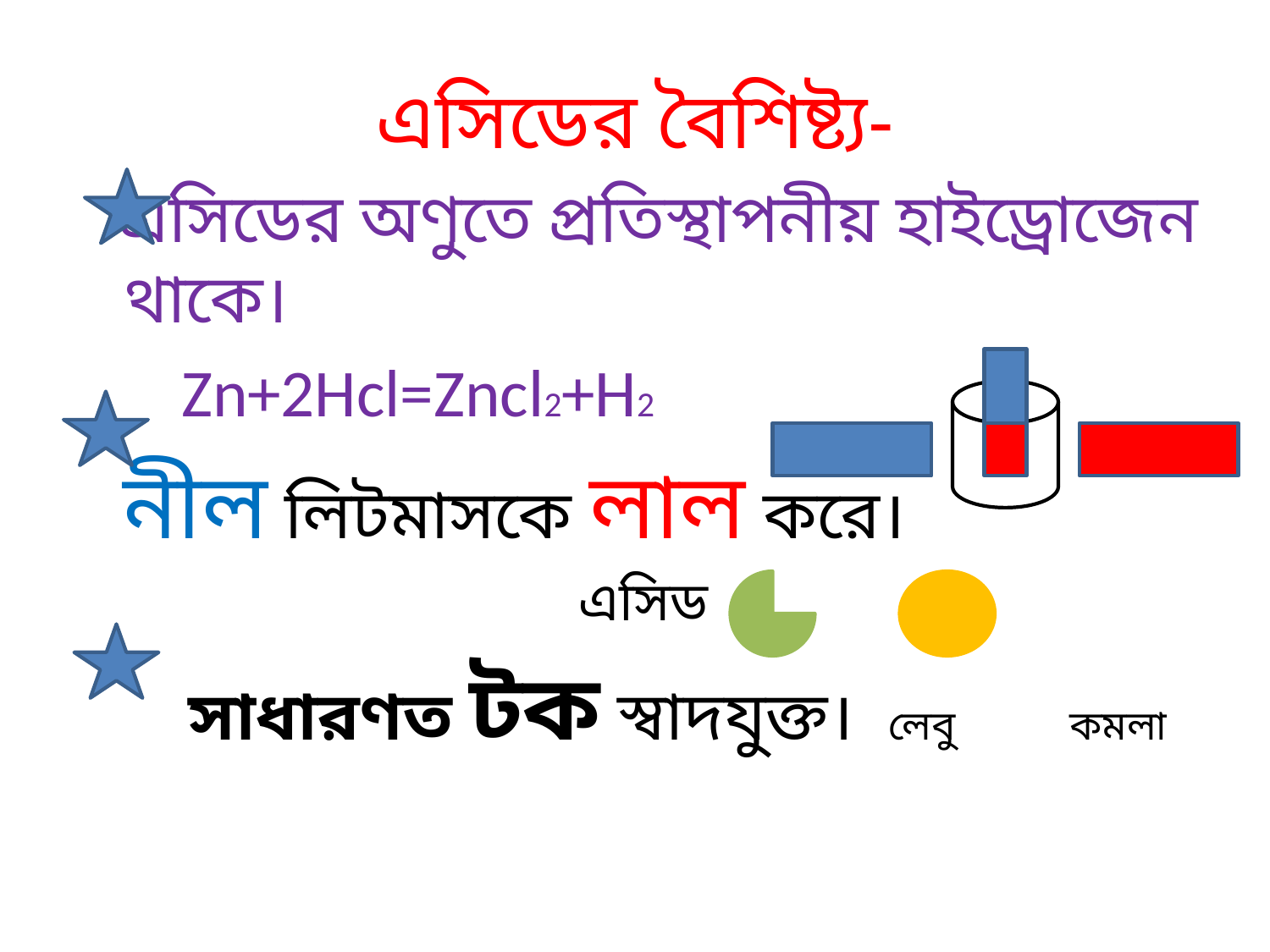

# এসিডের বৈশিষ্ট্য-
   এসিডের অণুতে প্রতিস্থাপনীয় হাইড্রোজেন থাকে।
       Zn+2Hcl=Zncl2+H2
  নীল লিটমাসকে লাল করে।
                                    এসিড
        সাধারণত টক স্বাদযুক্ত।  লেবু           কমলা